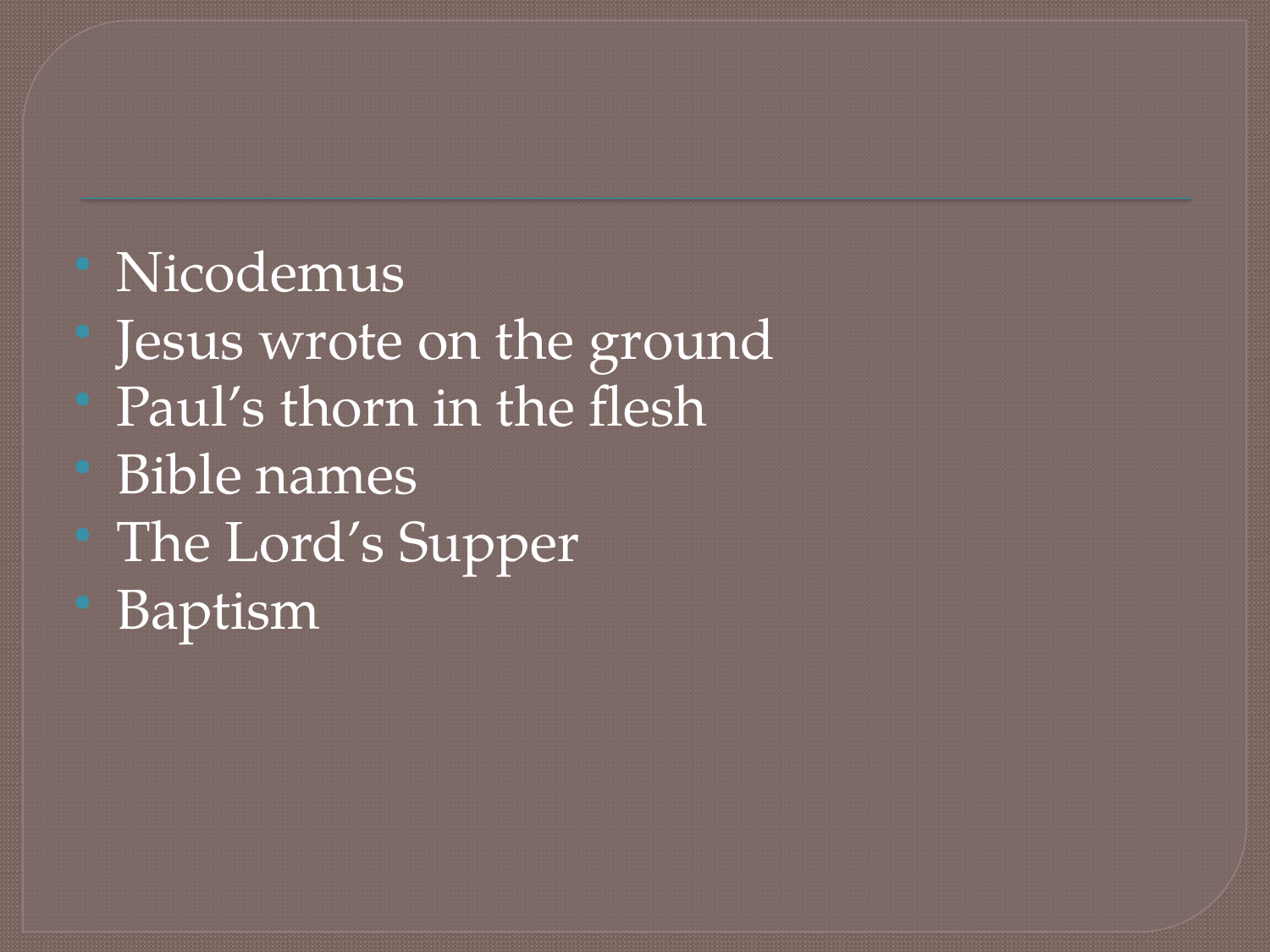

#
Nicodemus
Jesus wrote on the ground
Paul’s thorn in the flesh
Bible names
The Lord’s Supper
Baptism